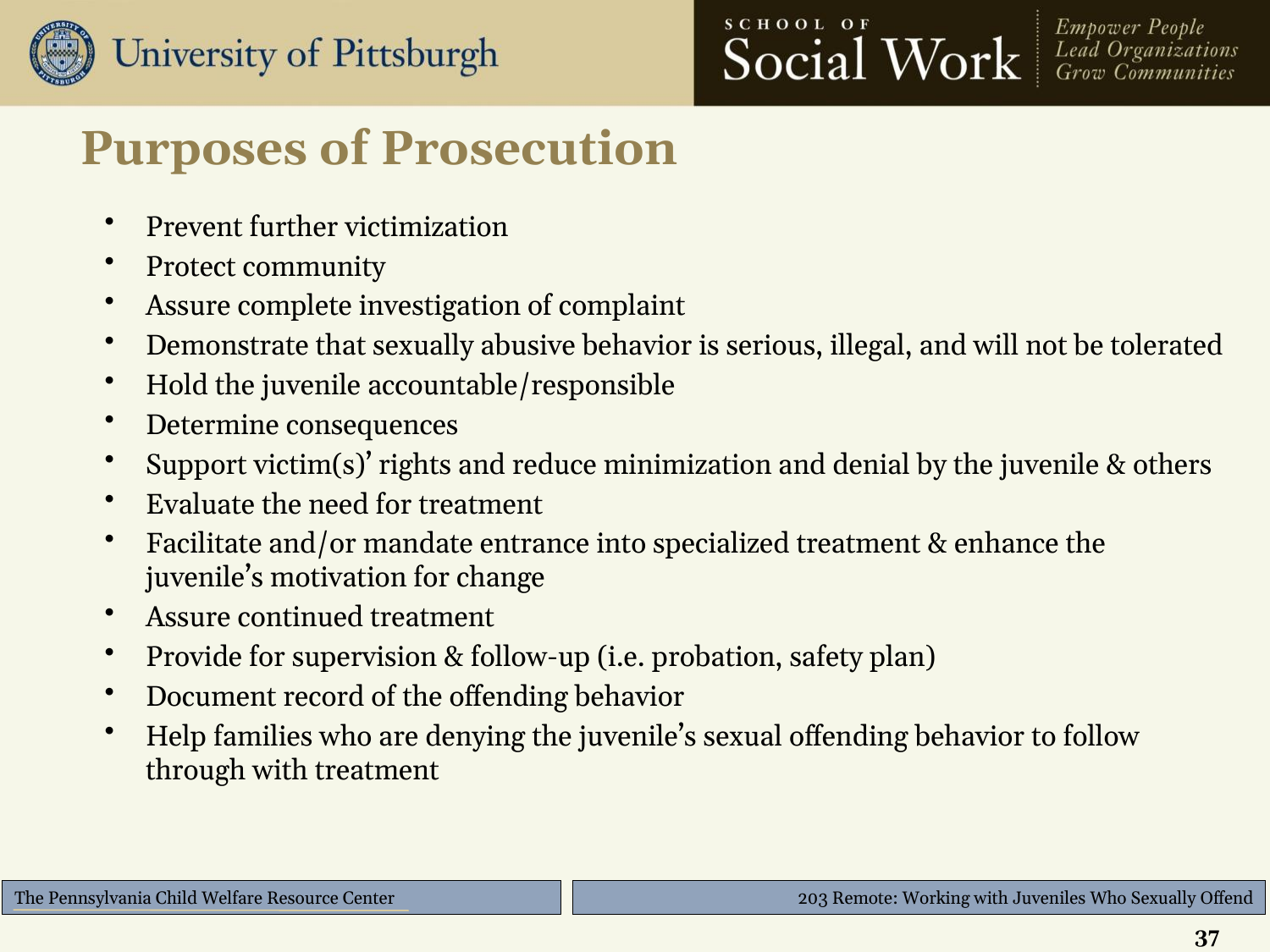

# Purposes of Prosecution
Prevent further victimization
Protect community
Assure complete investigation of complaint
Demonstrate that sexually abusive behavior is serious, illegal, and will not be tolerated
Hold the juvenile accountable/responsible
Determine consequences
Support victim(s)’ rights and reduce minimization and denial by the juvenile & others
Evaluate the need for treatment
Facilitate and/or mandate entrance into specialized treatment & enhance the juvenile’s motivation for change
Assure continued treatment
Provide for supervision & follow-up (i.e. probation, safety plan)
Document record of the offending behavior
Help families who are denying the juvenile’s sexual offending behavior to follow through with treatment